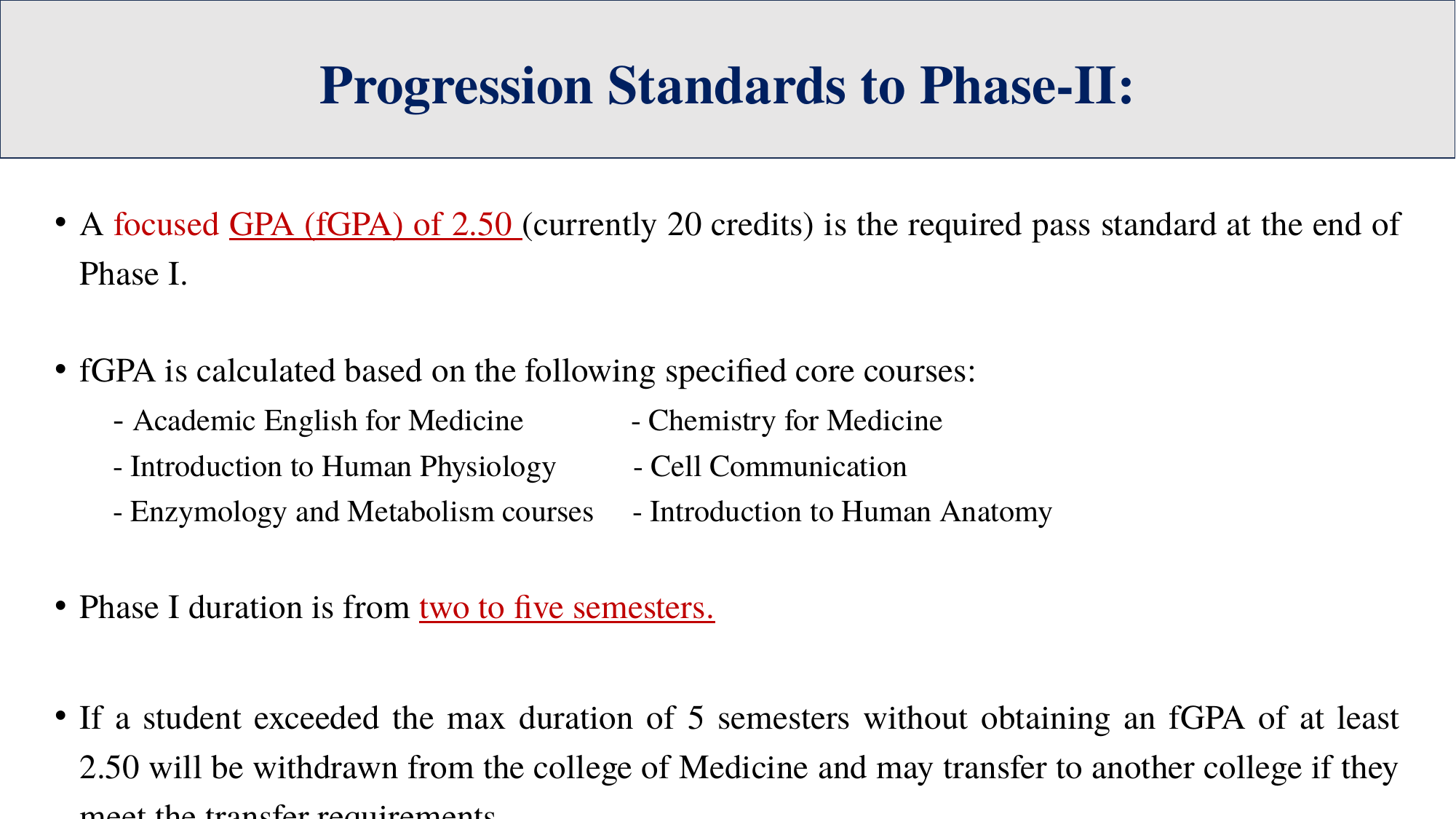

# Progression Standards to Phase-II:
A focused GPA (fGPA) of 2.50 (currently 20 credits) is the required pass standard at the end of Phase I.

fGPA is calculated based on the following specified core courses:
- Academic English for Medicine              - Chemistry for Medicine
- Introduction to Human Physiology          - Cell Communication
- Enzymology and Metabolism courses     - Introduction to Human Anatomy

Phase I duration is from two to five semesters.

If a student exceeded the max duration of 5 semesters without obtaining an fGPA of at least 2.50 will be withdrawn from the college of Medicine and may transfer to another college if they meet the transfer requirements.